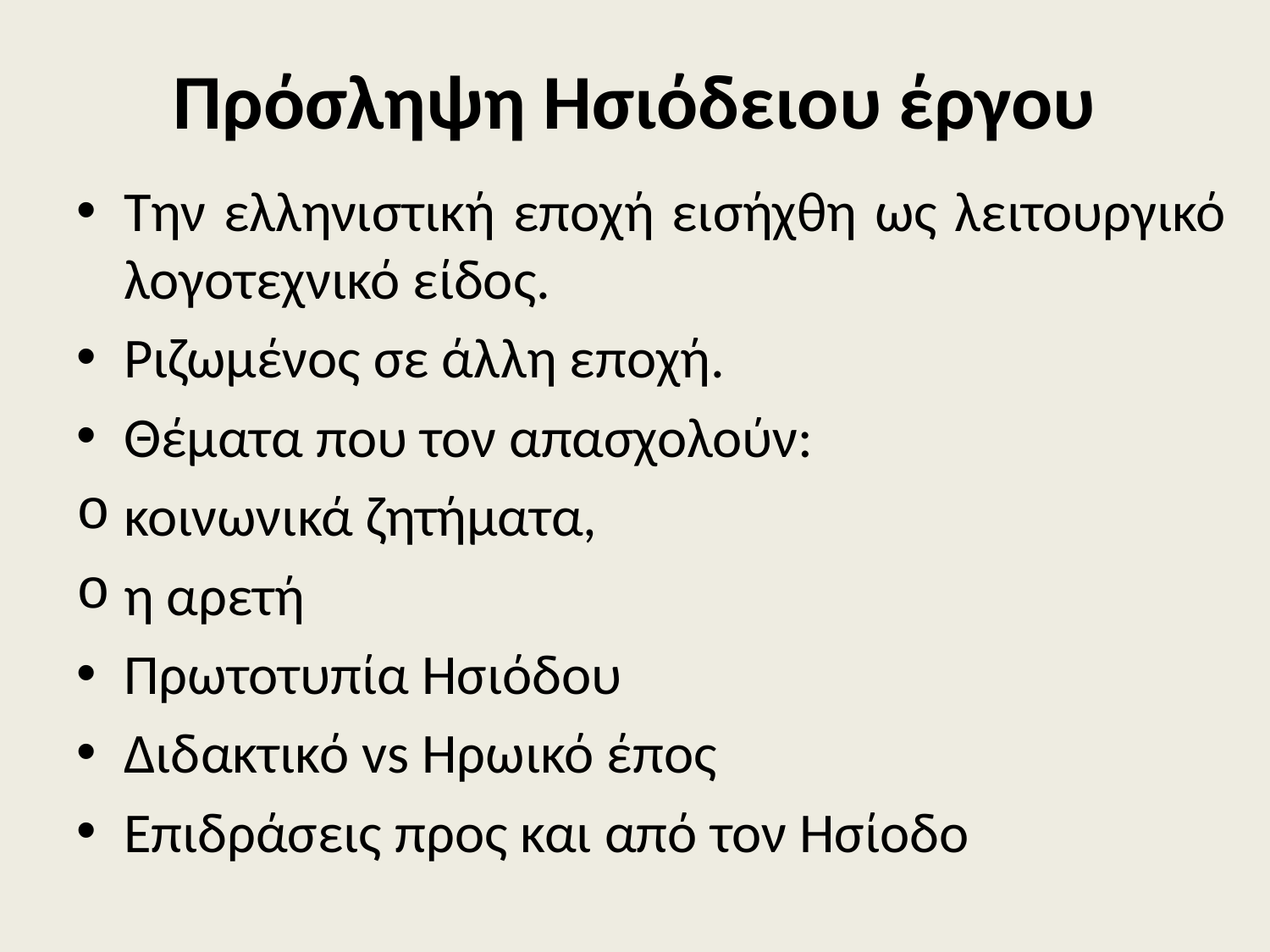

# Πρόσληψη Ησιόδειου έργου
Την ελληνιστική εποχή εισήχθη ως λειτουργικό λογοτεχνικό είδος.
Ριζωμένος σε άλλη εποχή.
Θέματα που τον απασχολούν:
κοινωνικά ζητήματα,
η αρετή
Πρωτοτυπία Ησιόδου
Διδακτικό vs Ηρωικό έπος
Επιδράσεις προς και από τον Ησίοδο